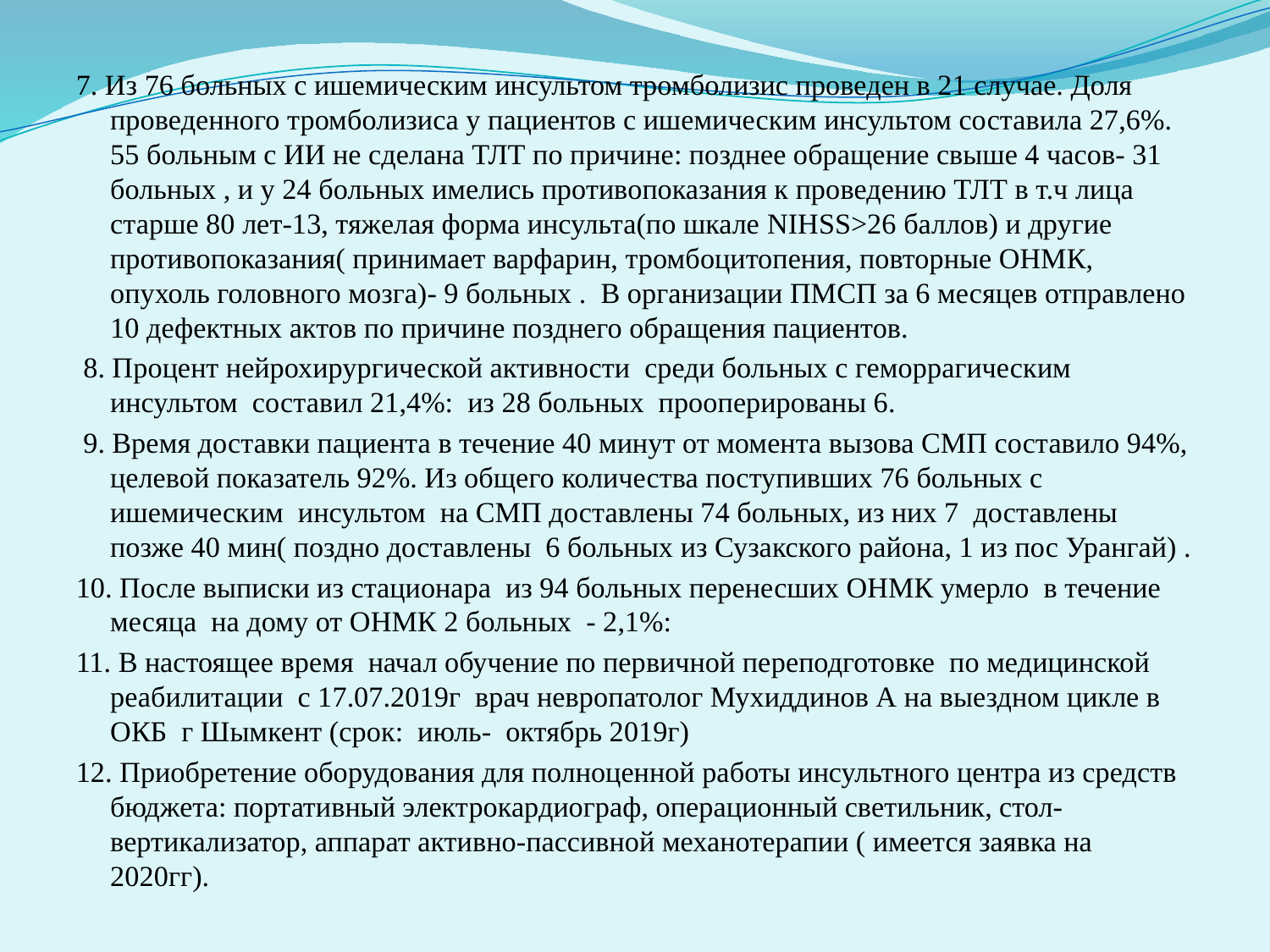

7. Из 76 больных с ишемическим инсультом тромболизис проведен в 21 случае. Доля проведенного тромболизиса у пациентов с ишемическим инсультом составила 27,6%. 55 больным с ИИ не сделана ТЛТ по причине: позднее обращение свыше 4 часов- 31 больных , и у 24 больных имелись противопоказания к проведению ТЛТ в т.ч лица старше 80 лет-13, тяжелая форма инсульта(по шкале NIHSS>26 баллов) и другие противопоказания( принимает варфарин, тромбоцитопения, повторные ОНМК, опухоль головного мозга)- 9 больных .  В организации ПМСП за 6 месяцев отправлено 10 дефектных актов по причине позднего обращения пациентов.
 8. Процент нейрохирургической активности  среди больных с геморрагическим инсультом  составил 21,4%:  из 28 больных  прооперированы 6.
 9. Время доставки пациента в течение 40 минут от момента вызова СМП составило 94%, целевой показатель 92%. Из общего количества поступивших 76 больных с ишемическим  инсультом  на СМП доставлены 74 больных, из них 7  доставлены позже 40 мин( поздно доставлены  6 больных из Сузакского района, 1 из пос Урангай) .
10. После выписки из стационара  из 94 больных перенесших ОНМК умерло  в течение месяца  на дому от ОНМК 2 больных  - 2,1%:
11. В настоящее время  начал обучение по первичной переподготовке  по медицинской реабилитации  с 17.07.2019г  врач невропатолог Мухиддинов А на выездном цикле в ОКБ  г Шымкент (срок:  июль-  октябрь 2019г)
12. Приобретение оборудования для полноценной работы инсультного центра из средств бюджета: портативный электрокардиограф, операционный светильник, стол- вертикализатор, аппарат активно-пассивной механотерапии ( имеется заявка на 2020гг).